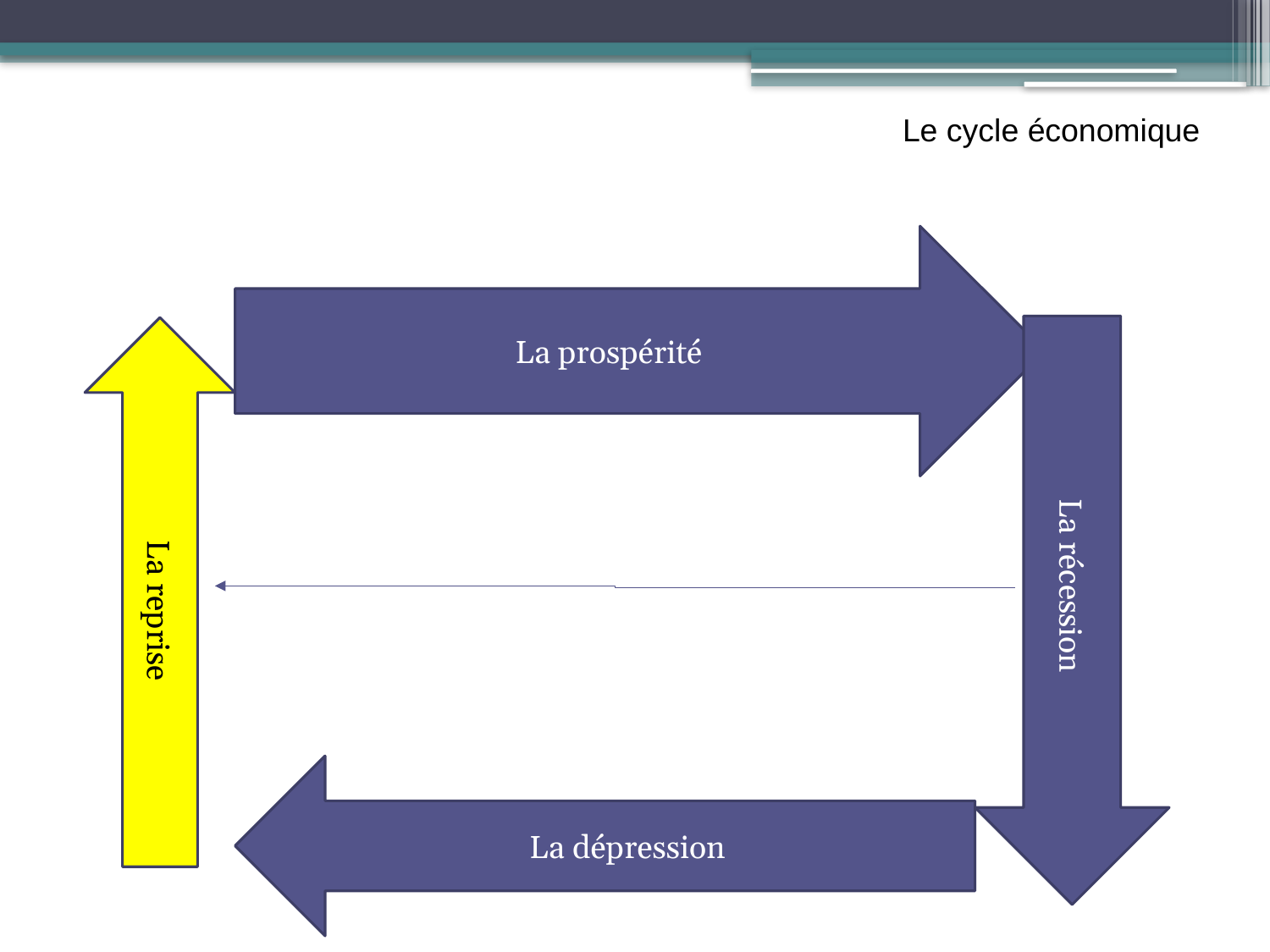

Le cycle économique
La prospérité
La récession
La reprise
La dépression